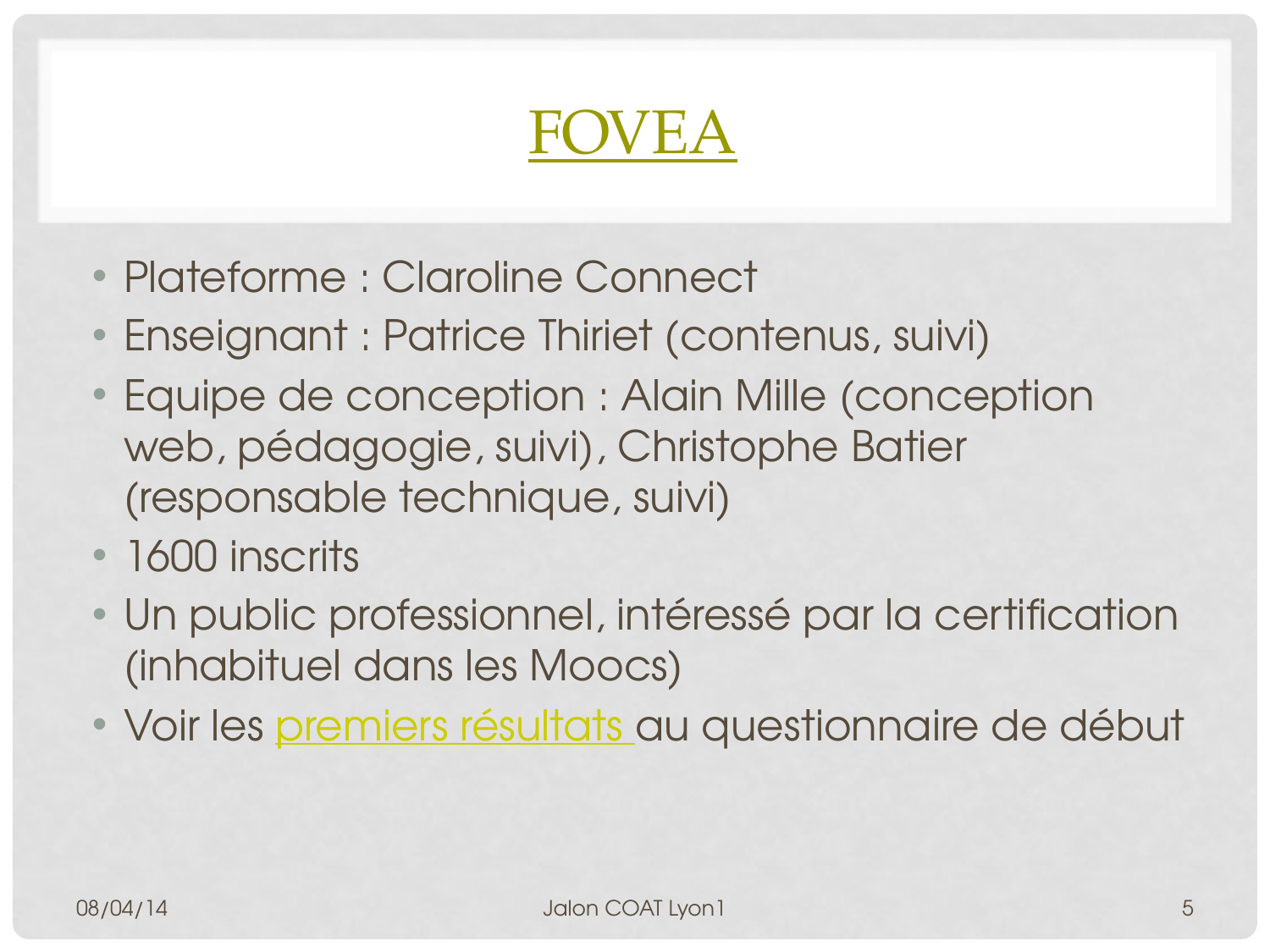

# FOVEA
Plateforme : Claroline Connect
Enseignant : Patrice Thiriet (contenus, suivi)
Equipe de conception : Alain Mille (conception web, pédagogie, suivi), Christophe Batier (responsable technique, suivi)
1600 inscrits
Un public professionnel, intéressé par la certification (inhabituel dans les Moocs)
Voir les premiers résultats au questionnaire de début
08/04/14
Jalon COAT Lyon1
5